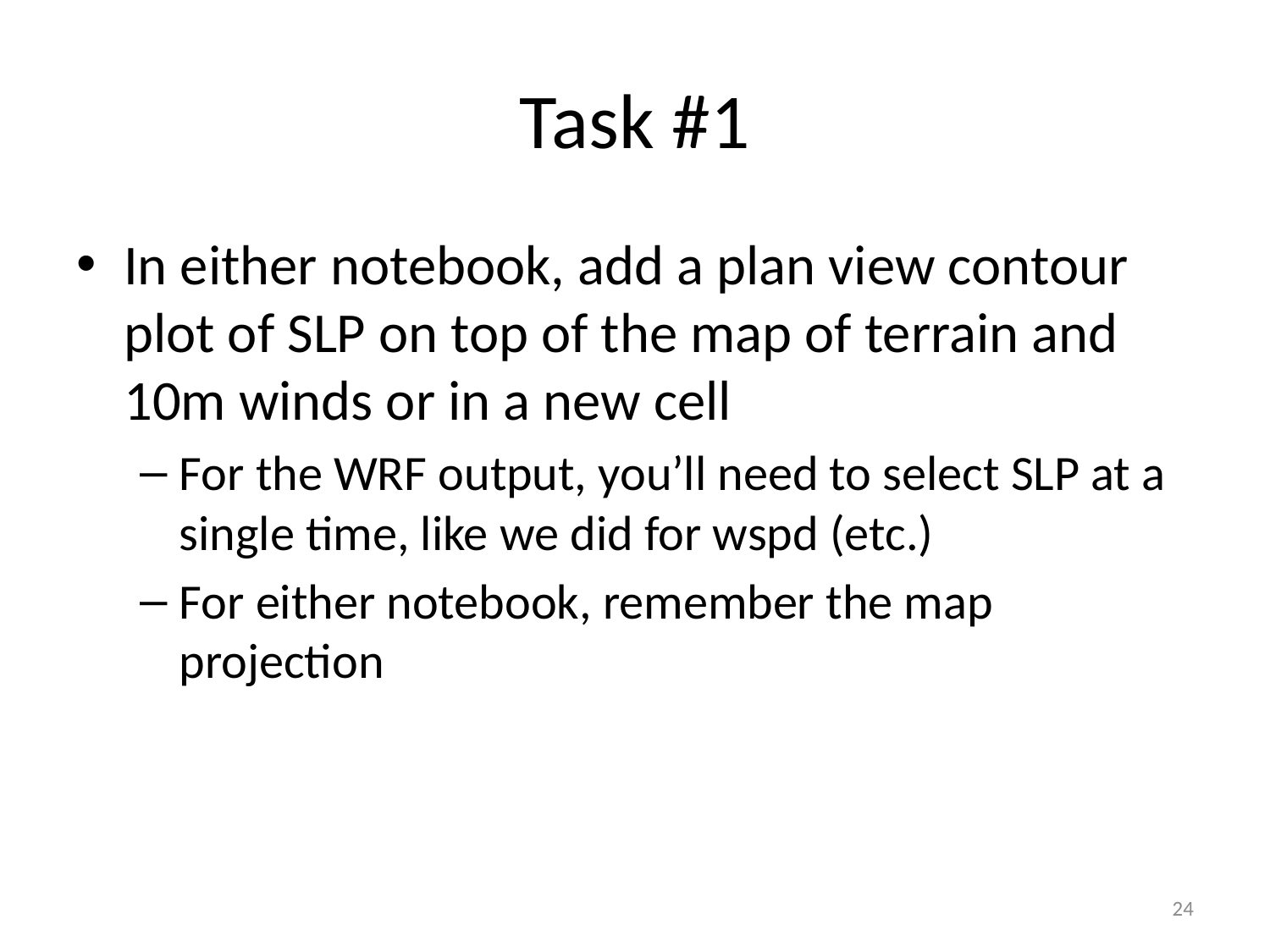

# Task #1
In either notebook, add a plan view contour plot of SLP on top of the map of terrain and 10m winds or in a new cell
For the WRF output, you’ll need to select SLP at a single time, like we did for wspd (etc.)
For either notebook, remember the map projection
24